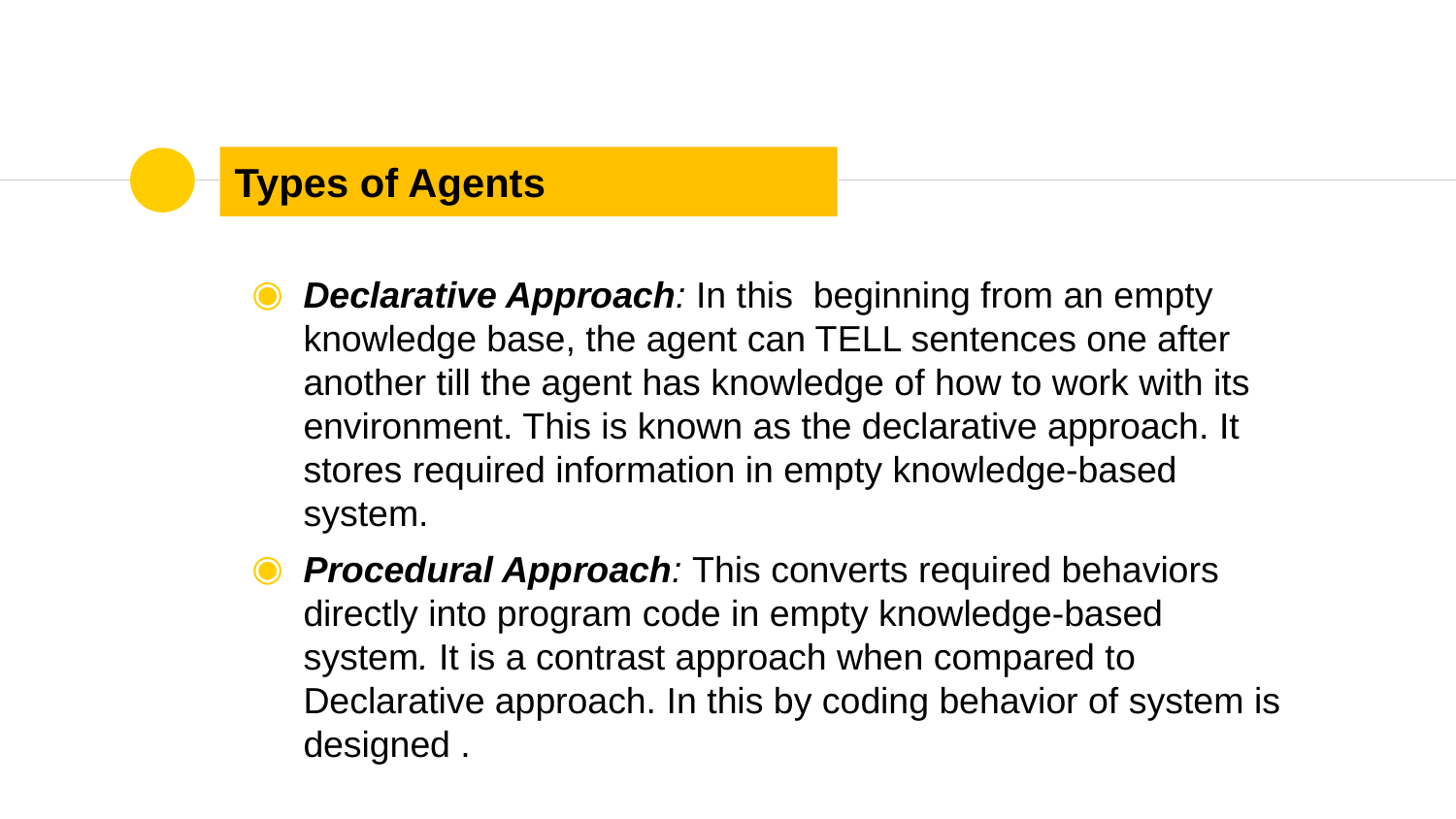

# Types of Agents
Declarative Approach: In this  beginning from an empty knowledge base, the agent can TELL sentences one after another till the agent has knowledge of how to work with its environment. This is known as the declarative approach. It stores required information in empty knowledge-based system.
Procedural Approach: This converts required behaviors directly into program code in empty knowledge-based system. It is a contrast approach when compared to Declarative approach. In this by coding behavior of system is designed .